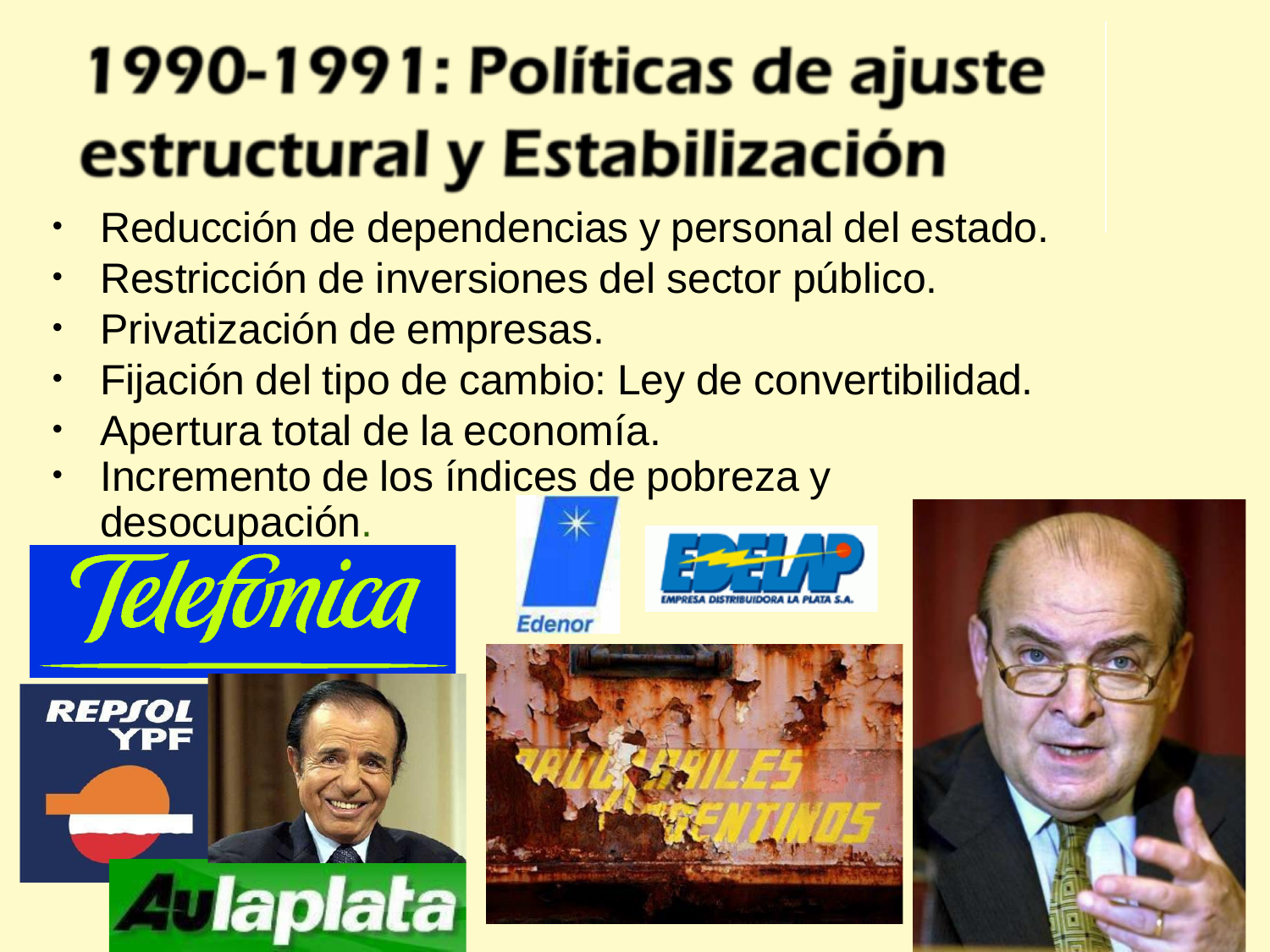

#

Reducción de dependencias y personal del estado.
Restricción de inversiones del sector público.
Privatización de empresas.
Fijación del tipo de cambio: Ley de convertibilidad.
Apertura total de la economía.
Incremento de los índices de pobreza y
desocupación.